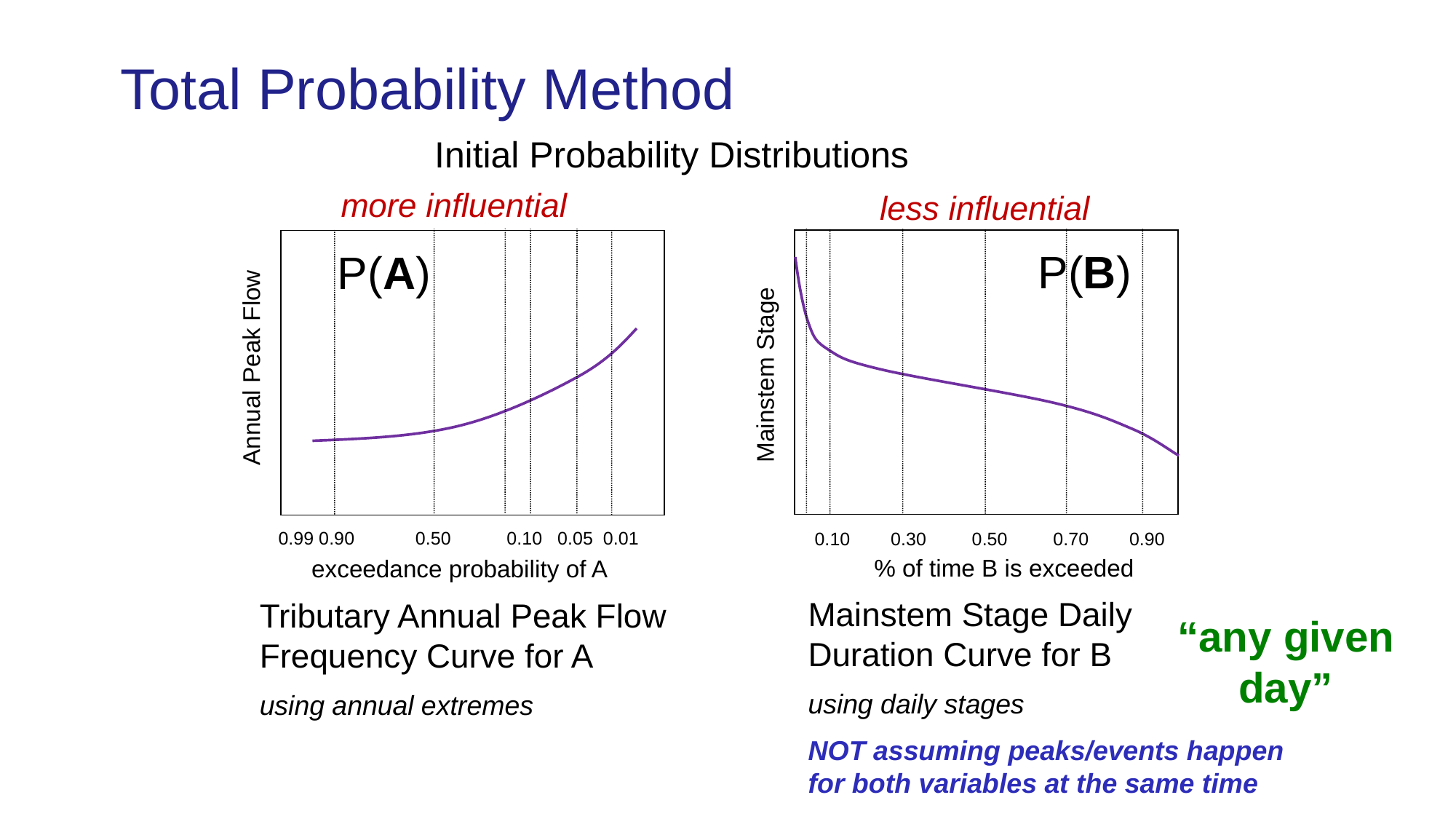

# Total Probability Method
Initial Probability Distributions
more influential
less influential

P(B)
P(A)

Annual Peak Flow

Mainstem Stage
0.99 0.90            0.50           0.10   0.05  0.01
0.10        0.30         0.50         0.70        0.90
% of time B is exceeded
exceedance probability of A
Mainstem Stage Daily    Duration Curve for B
using daily stages
NOT assuming peaks/events happen for both variables at the same time
Tributary Annual Peak Flow Frequency Curve for A
using annual extremes
“any given day”